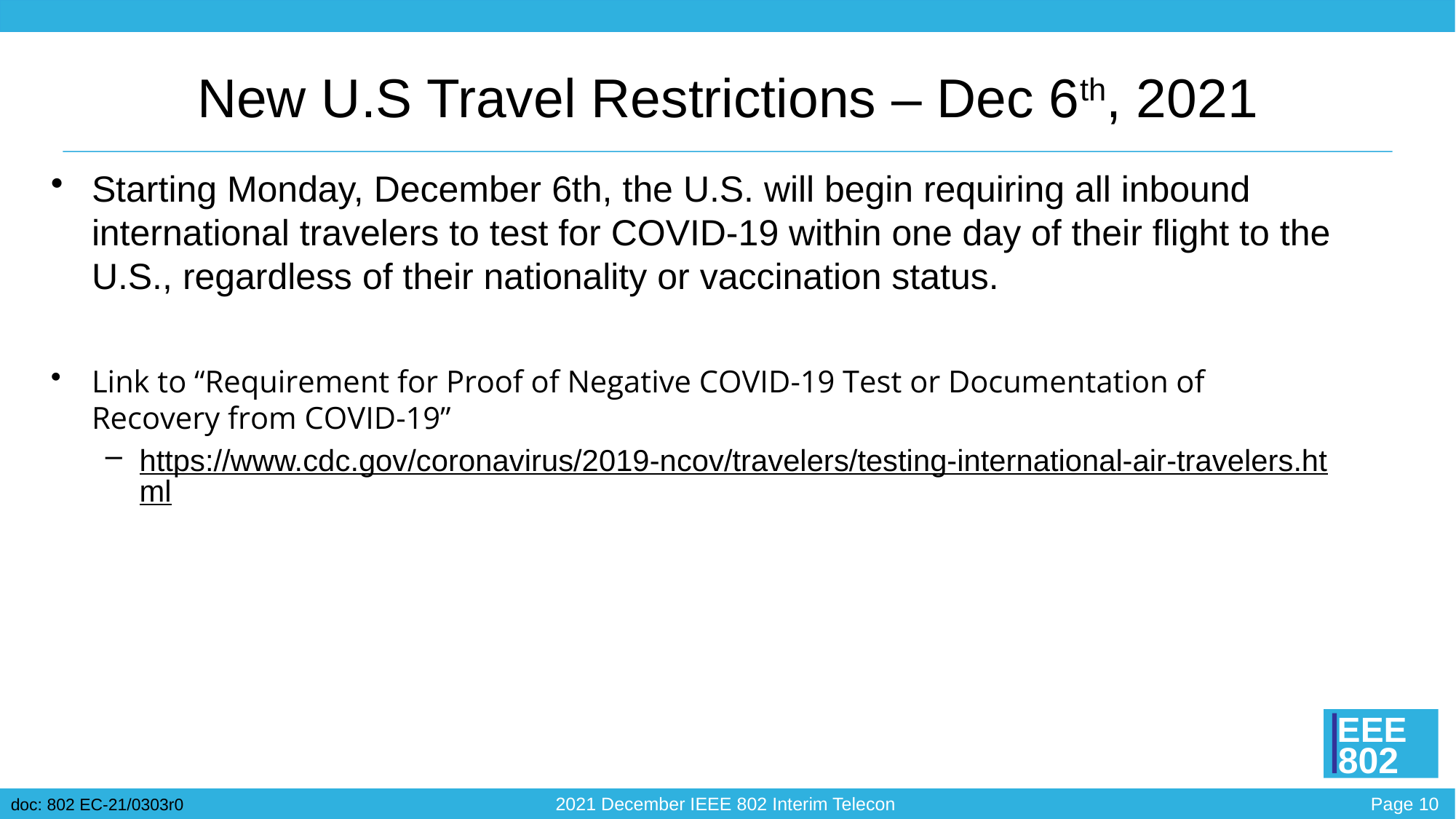

# New U.S Travel Restrictions – Dec 6th, 2021
Starting Monday, December 6th, the U.S. will begin requiring all inbound international travelers to test for COVID-19 within one day of their flight to the U.S., regardless of their nationality or vaccination status.

Link to “Requirement for Proof of Negative COVID-19 Test or Documentation of Recovery from COVID-19”
https://www.cdc.gov/coronavirus/2019-ncov/travelers/testing-international-air-travelers.html